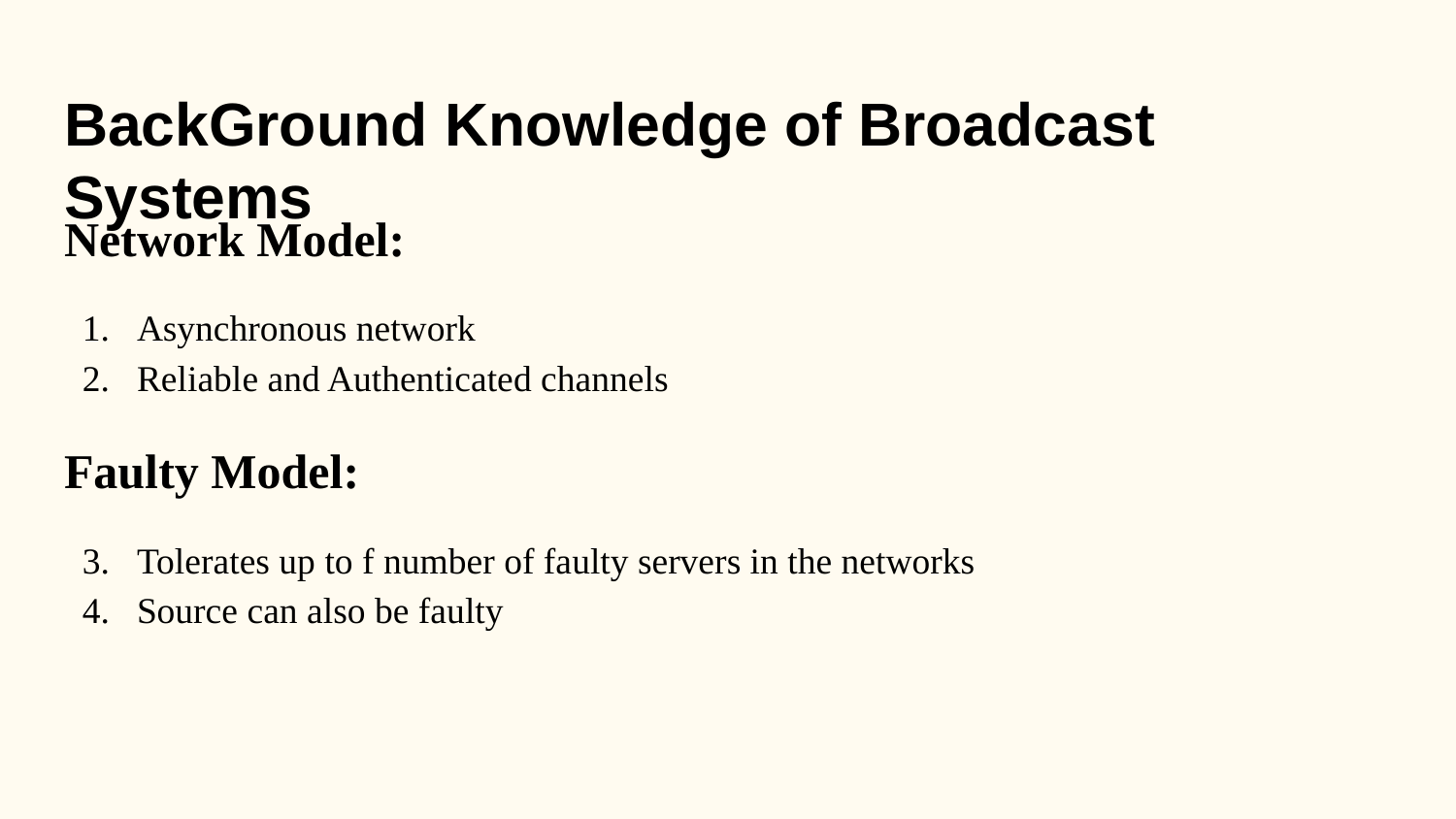

# BackGround Knowledge of Broadcast Systems
Network Model:
Asynchronous network
Reliable and Authenticated channels
Faulty Model:
Tolerates up to f number of faulty servers in the networks
Source can also be faulty